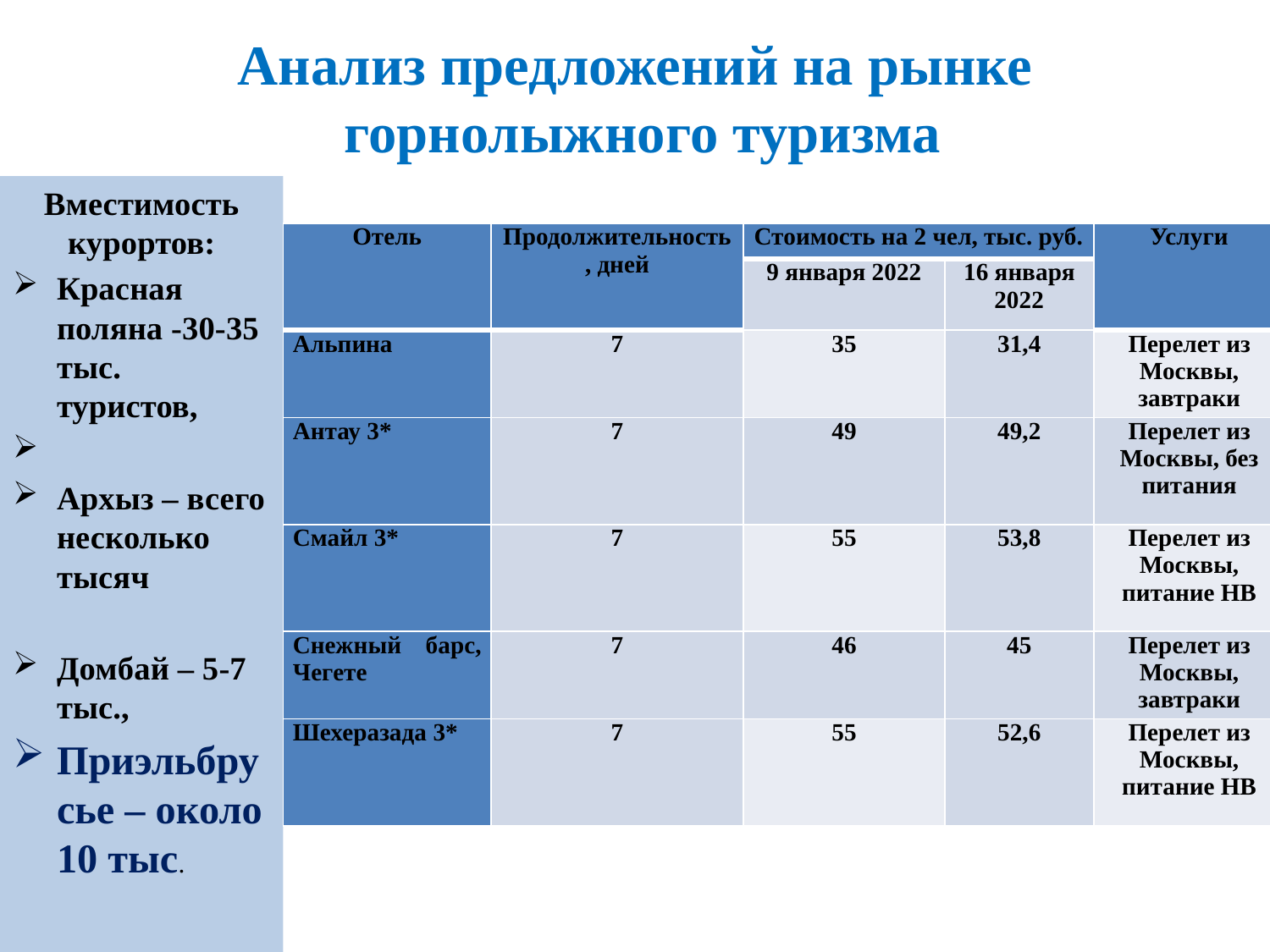

# Анализ предложений на рынке горнолыжного туризма
Вместимость курортов:
Красная поляна -30-35 тыс. туристов,

Архыз – всего несколько тысяч

Домбай – 5-7 тыс.,
Приэльбрусье – около 10 тыс.
| Отель | Продолжительность, дней | Стоимость на 2 чел, тыс. руб. |  | Услуги |
| --- | --- | --- | --- | --- |
|  |  | 9 января 2022 | 16 января 2022 |  |
| Альпина | 7 | 35 | 31,4 | Перелет из Москвы, завтраки |
| Антау 3\* | 7 | 49 | 49,2 | Перелет из Москвы, без питания |
| Смайл 3\* | 7 | 55 | 53,8 | Перелет из Москвы, питание НВ |
| Снежный барс, Чегете | 7 | 46 | 45 | Перелет из Москвы, завтраки |
| Шехеразада 3\* | 7 | 55 | 52,6 | Перелет из Москвы, питание НВ |